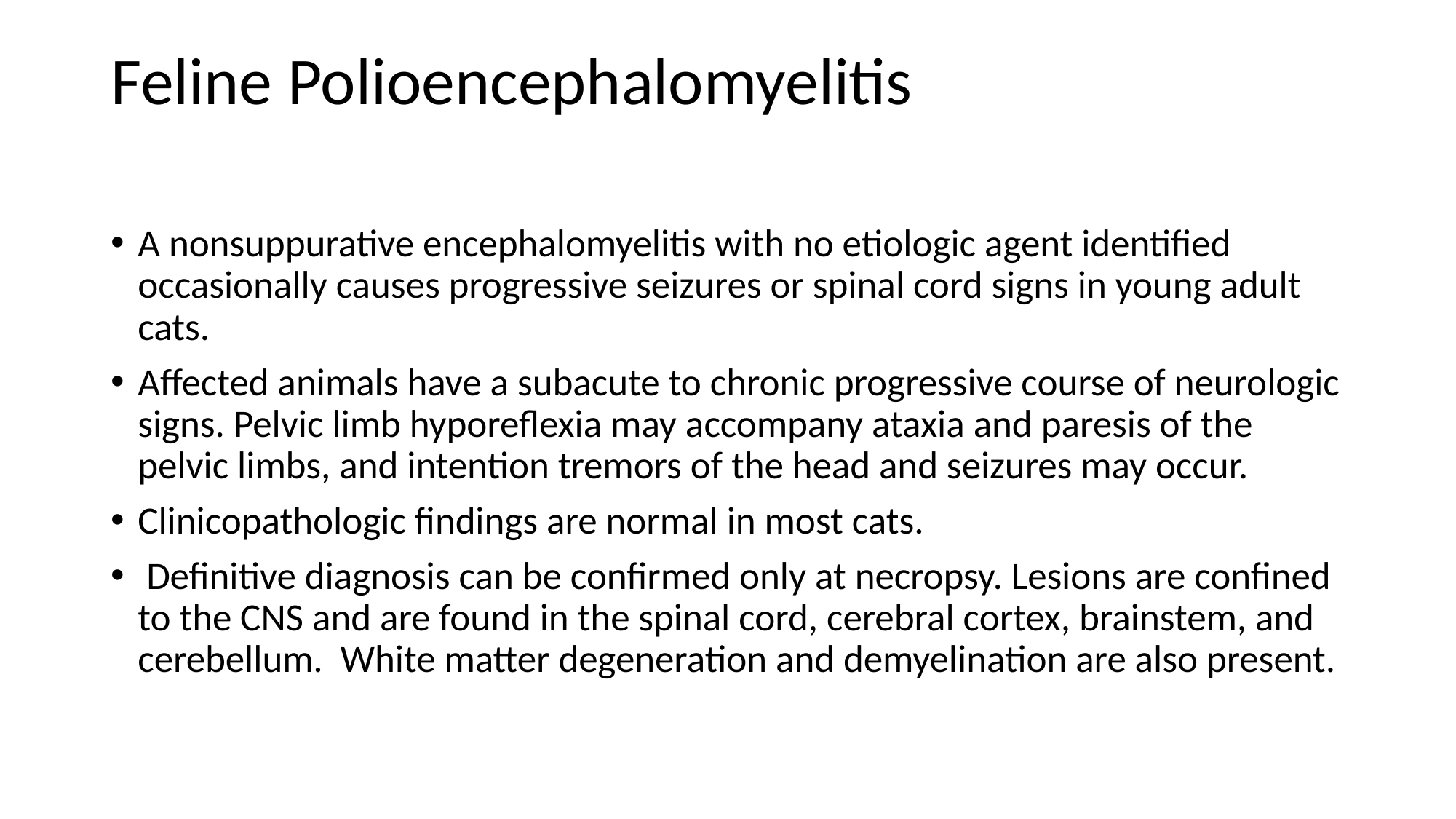

# Feline Polioencephalomyelitis
A nonsuppurative encephalomyelitis with no etiologic agent identified occasionally causes progressive seizures or spinal cord signs in young adult cats.
Affected animals have a subacute to chronic progressive course of neurologic signs. Pelvic limb hyporeflexia may accompany ataxia and paresis of the pelvic limbs, and intention tremors of the head and seizures may occur.
Clinicopathologic findings are normal in most cats.
 Definitive diagnosis can be confirmed only at necropsy. Lesions are confined to the CNS and are found in the spinal cord, cerebral cortex, brainstem, and cerebellum.  White matter degeneration and demyelination are also present.